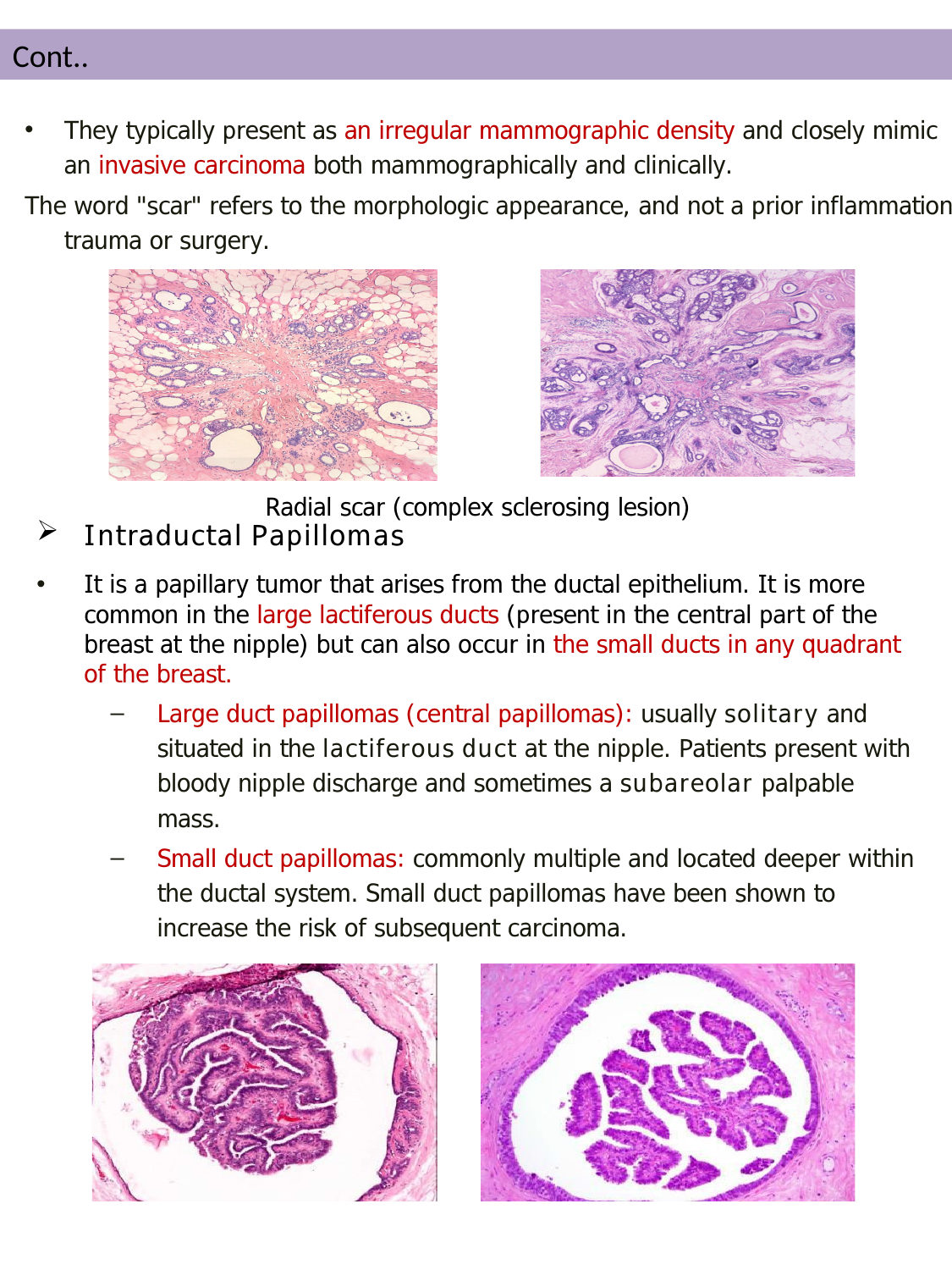

Cont..
They typically present as an irregular mammographic density and closely mimic an invasive carcinoma both mammographically and clinically.
The word "scar" refers to the morphologic appearance, and not a prior inflammation, trauma or surgery.

Intraductal Papillomas

It is a papillary tumor that arises from the ductal epithelium. It is more common in the large lactiferous ducts (present in the central part of the breast at the nipple) but can also occur in the small ducts in any quadrant of the breast.
Large duct papillomas (central papillomas): usually solitary and situated in the lactiferous duct at the nipple. Patients present with bloody nipple discharge and sometimes a subareolar palpable mass.
Small duct papillomas: commonly multiple and located deeper within the ductal system. Small duct papillomas have been shown to increase the risk of subsequent carcinoma.

 (Radial scar (complex sclerosing lesion